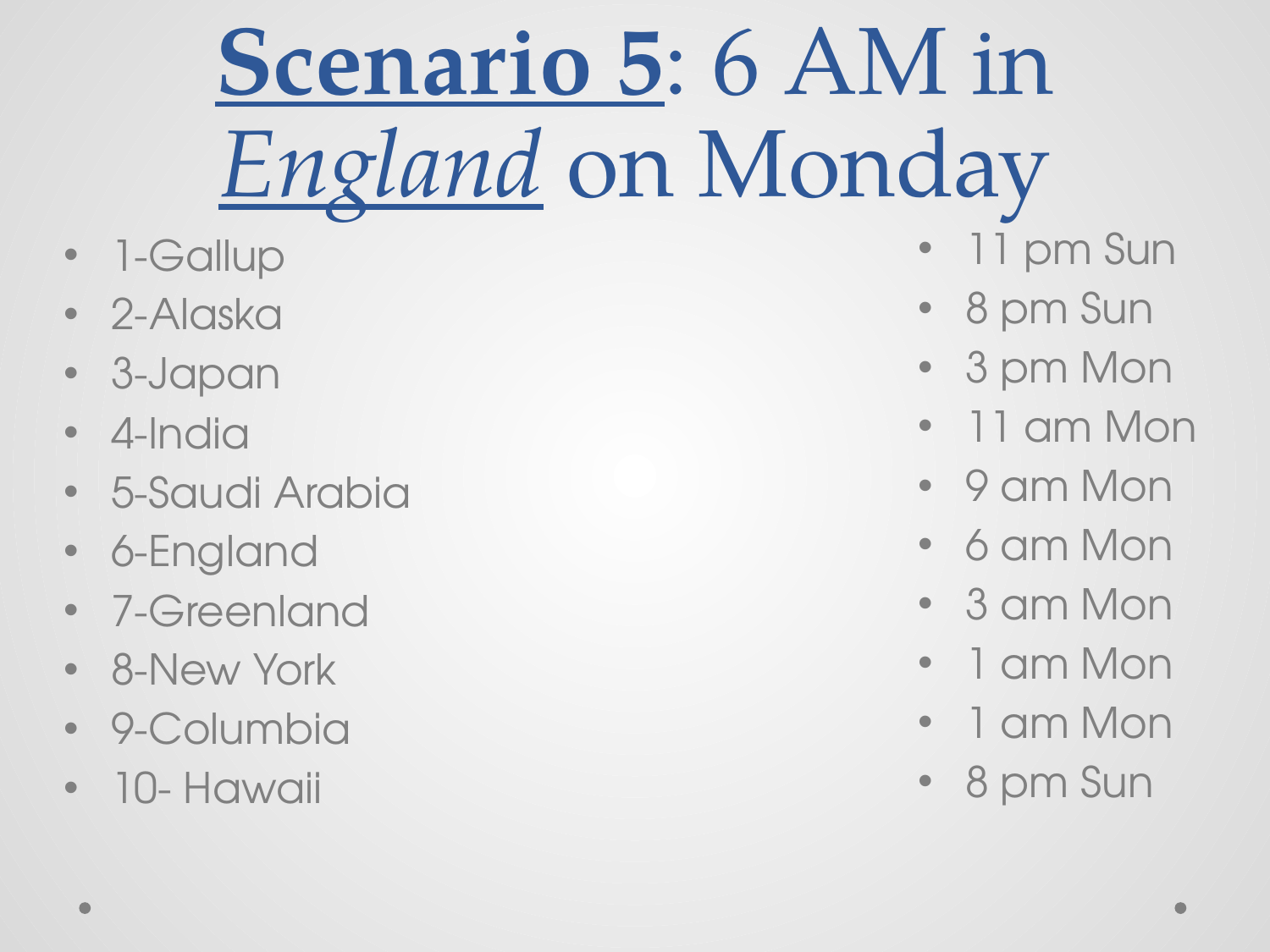

# Scenario 5: 6 AM in England on Monday
11 pm Sun
8 pm Sun
3 pm Mon
11 am Mon
9 am Mon
6 am Mon
3 am Mon
1 am Mon
1 am Mon
8 pm Sun
1-Gallup
2-Alaska
3-Japan
4-India
5-Saudi Arabia
6-England
7-Greenland
8-New York
9-Columbia
10- Hawaii